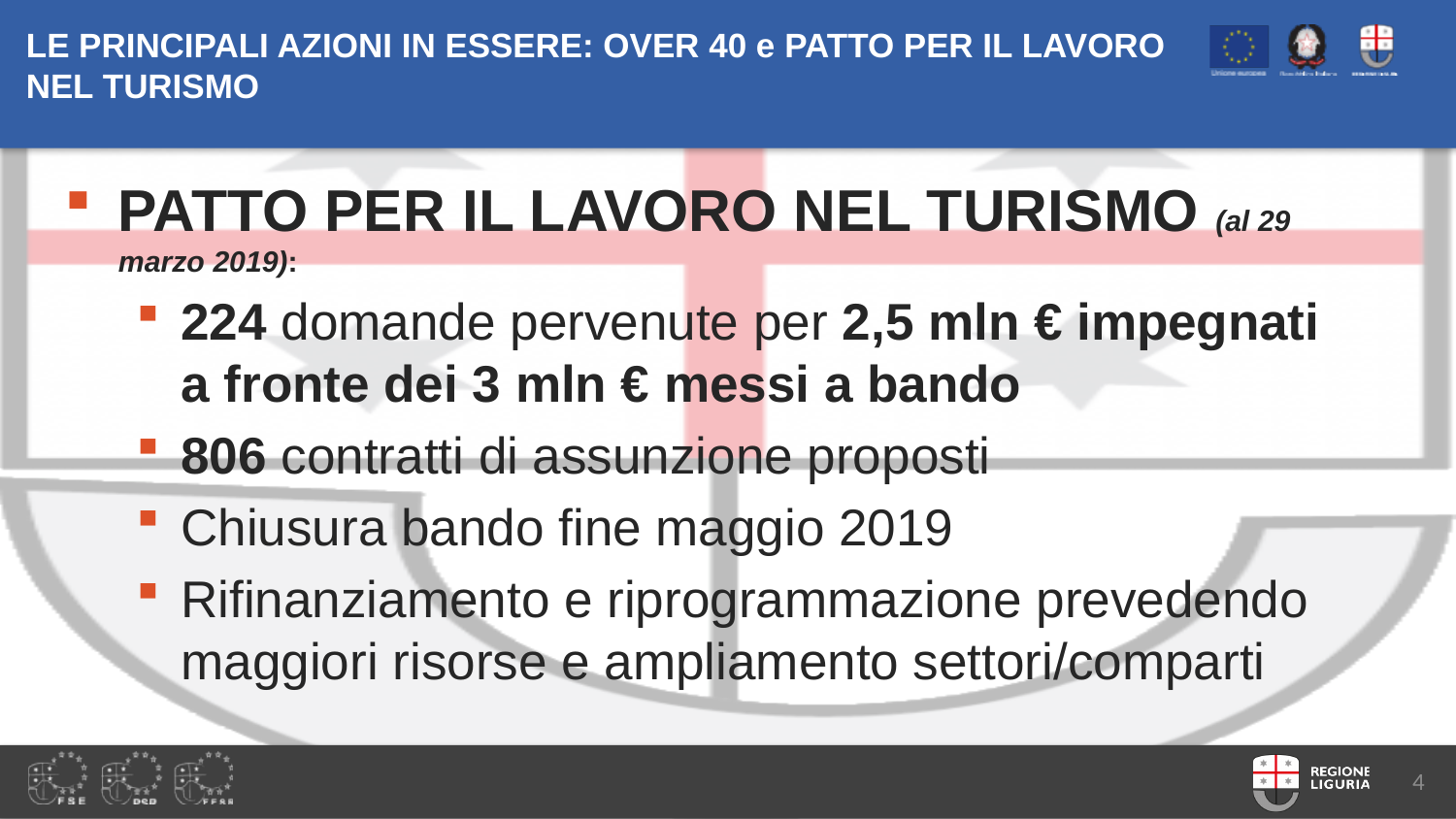

# LE PRINCIPALI AZIONI IN ESSERE: OVER 40 e PATTO PER IL LAVORO NEL TURISMO
PATTO PER IL LAVORO NEL TURISMO (al 29 marzo 2019):
224 domande pervenute per 2,5 mln € impegnati a fronte dei 3 mln € messi a bando
806 contratti di assunzione proposti
Chiusura bando fine maggio 2019
Rifinanziamento e riprogrammazione prevedendo maggiori risorse e ampliamento settori/comparti
4